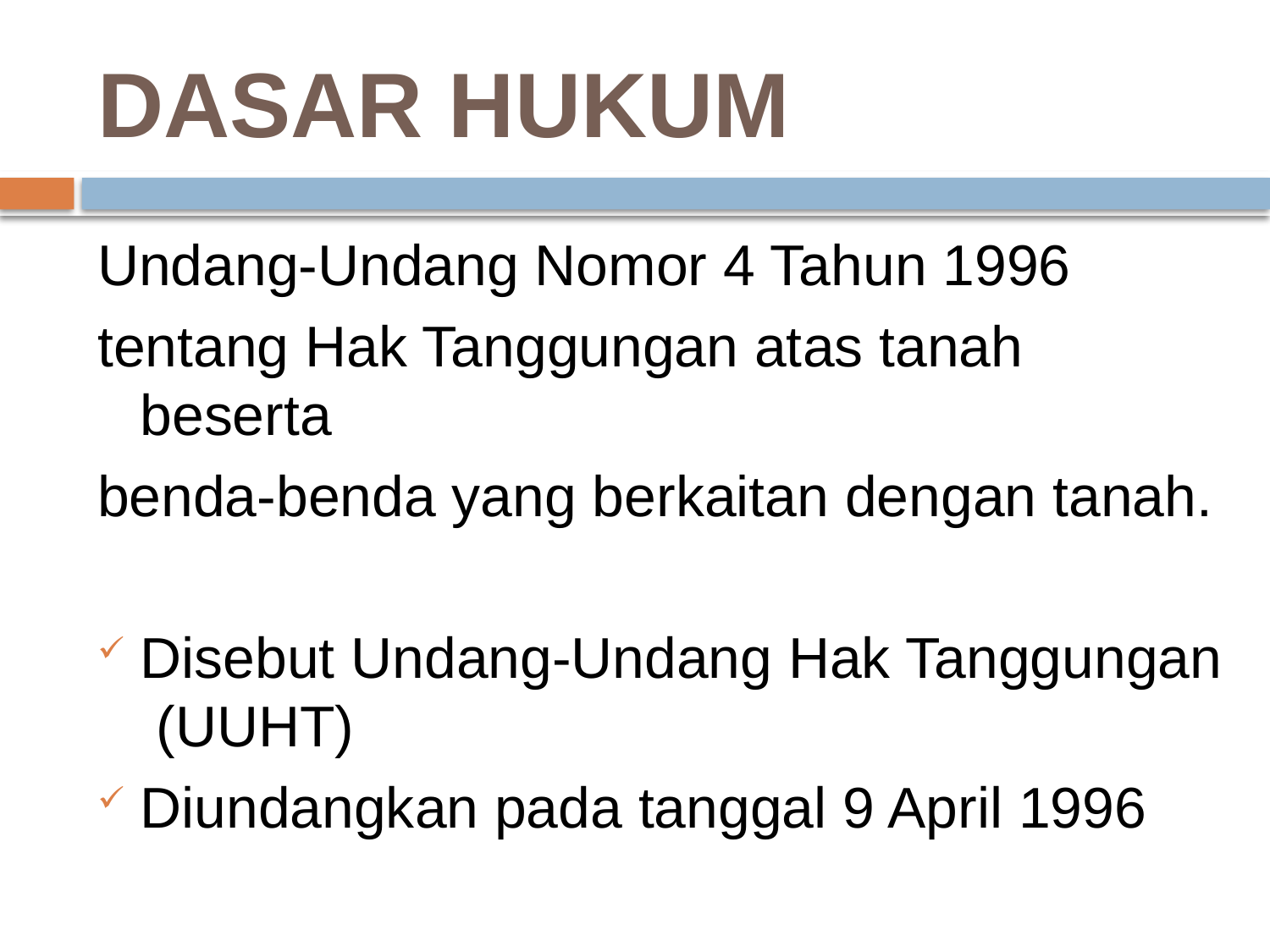

# DASAR HUKUM
Undang-Undang Nomor 4 Tahun 1996
tentang Hak Tanggungan atas tanah beserta
benda-benda yang berkaitan dengan tanah.

Disebut Undang-Undang Hak Tanggungan  (UUHT)
Diundangkan pada tanggal 9 April 1996